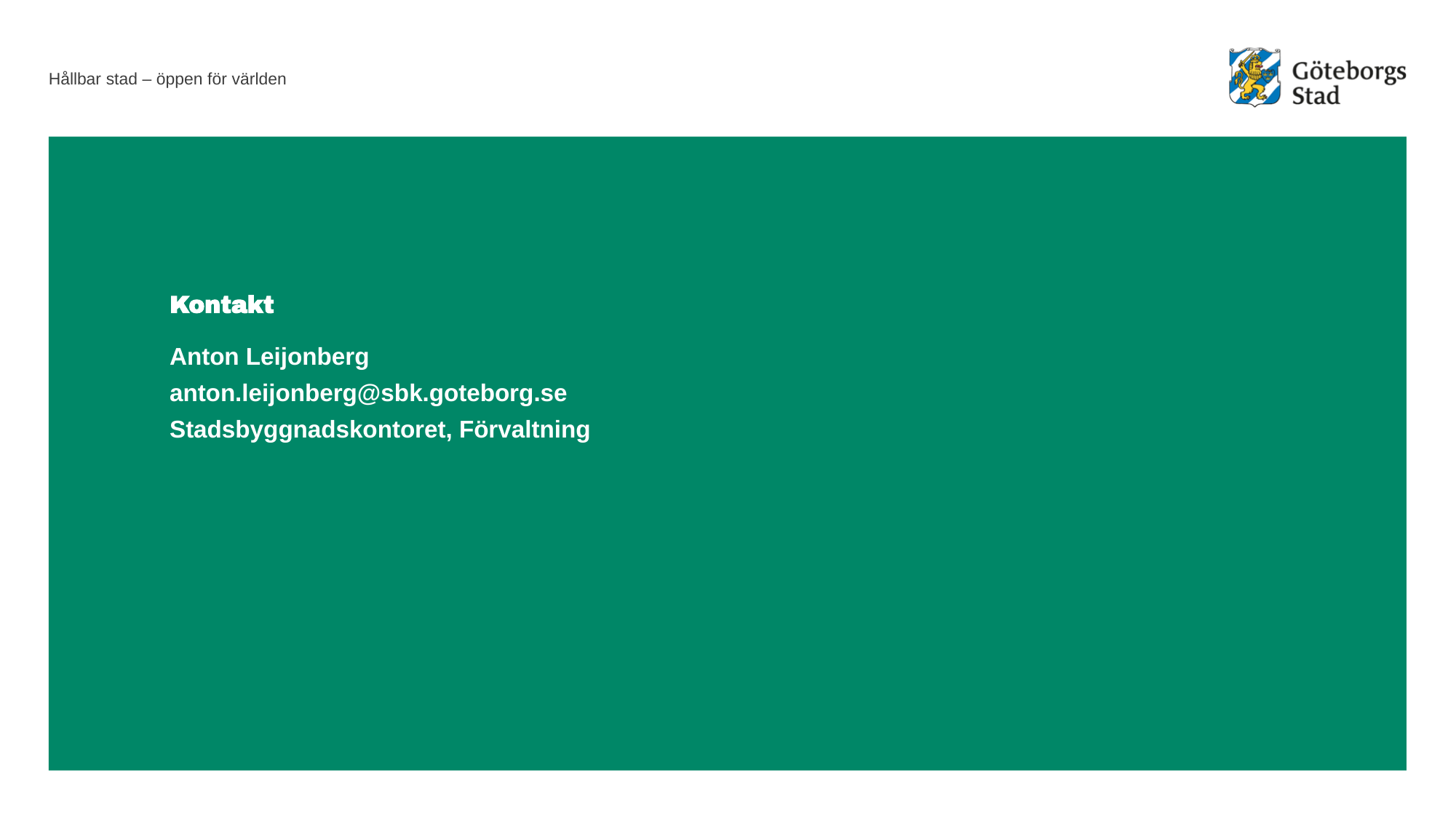

# Kontakt
Anton Leijonberg
anton.leijonberg@sbk.goteborg.se
Stadsbyggnadskontoret, Förvaltning